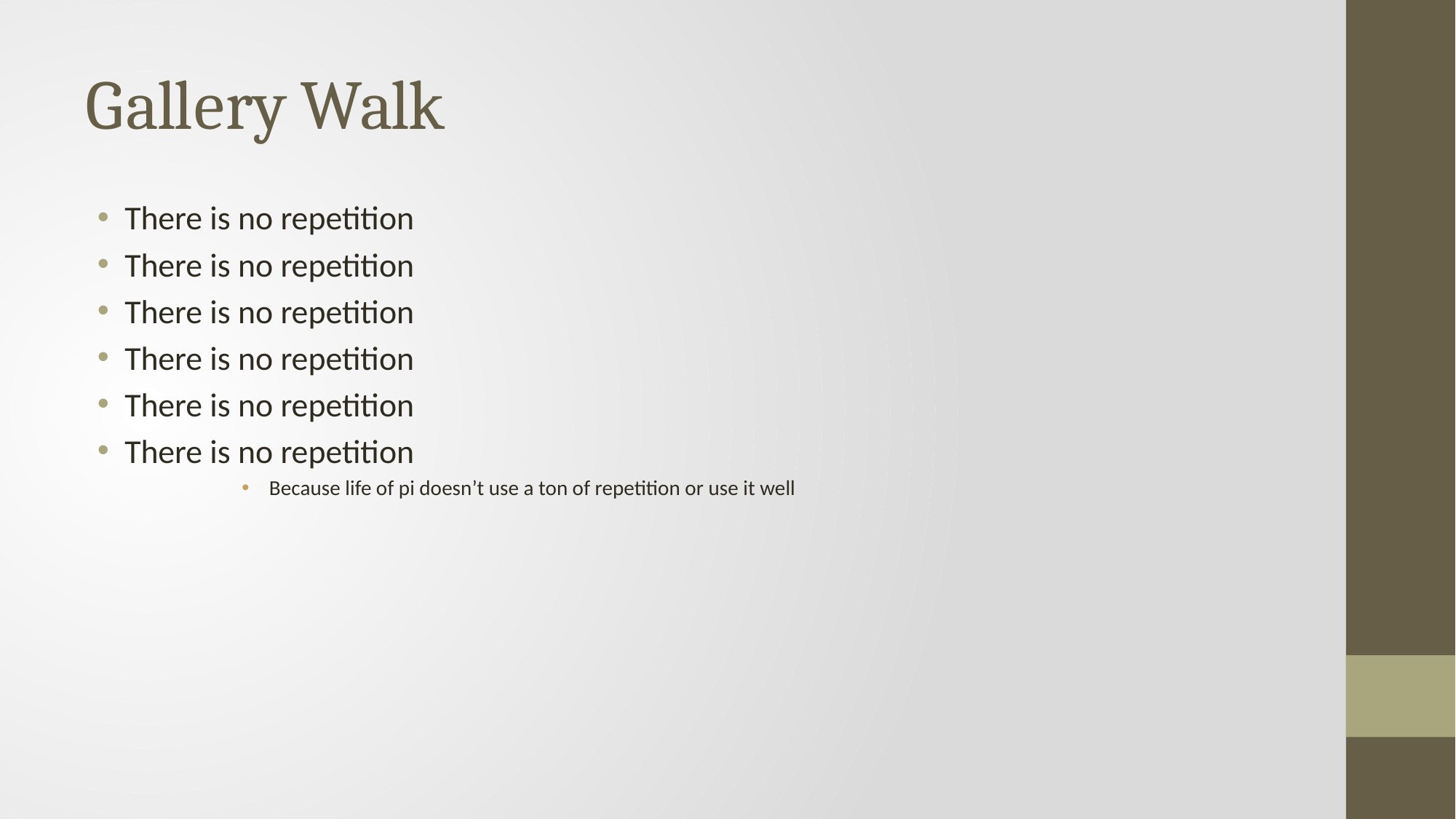

# Gallery Walk
There is no repetition
There is no repetition
There is no repetition
There is no repetition
There is no repetition
There is no repetition
Because life of pi doesn’t use a ton of repetition or use it well